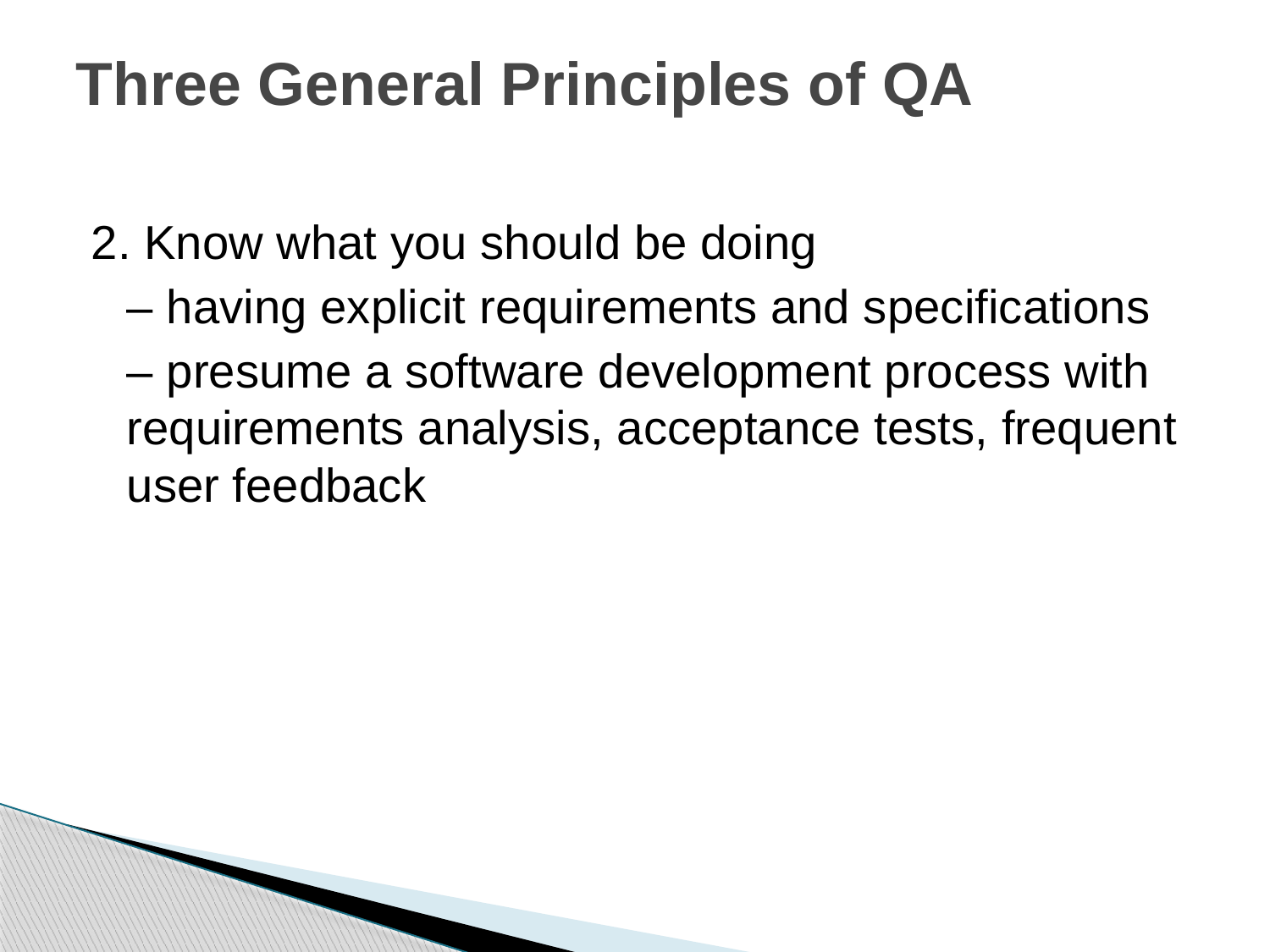

# Three General Principles of QA
2. Know what you should be doing
	– having explicit requirements and specifications
	– presume a software development process with requirements analysis, acceptance tests, frequent user feedback